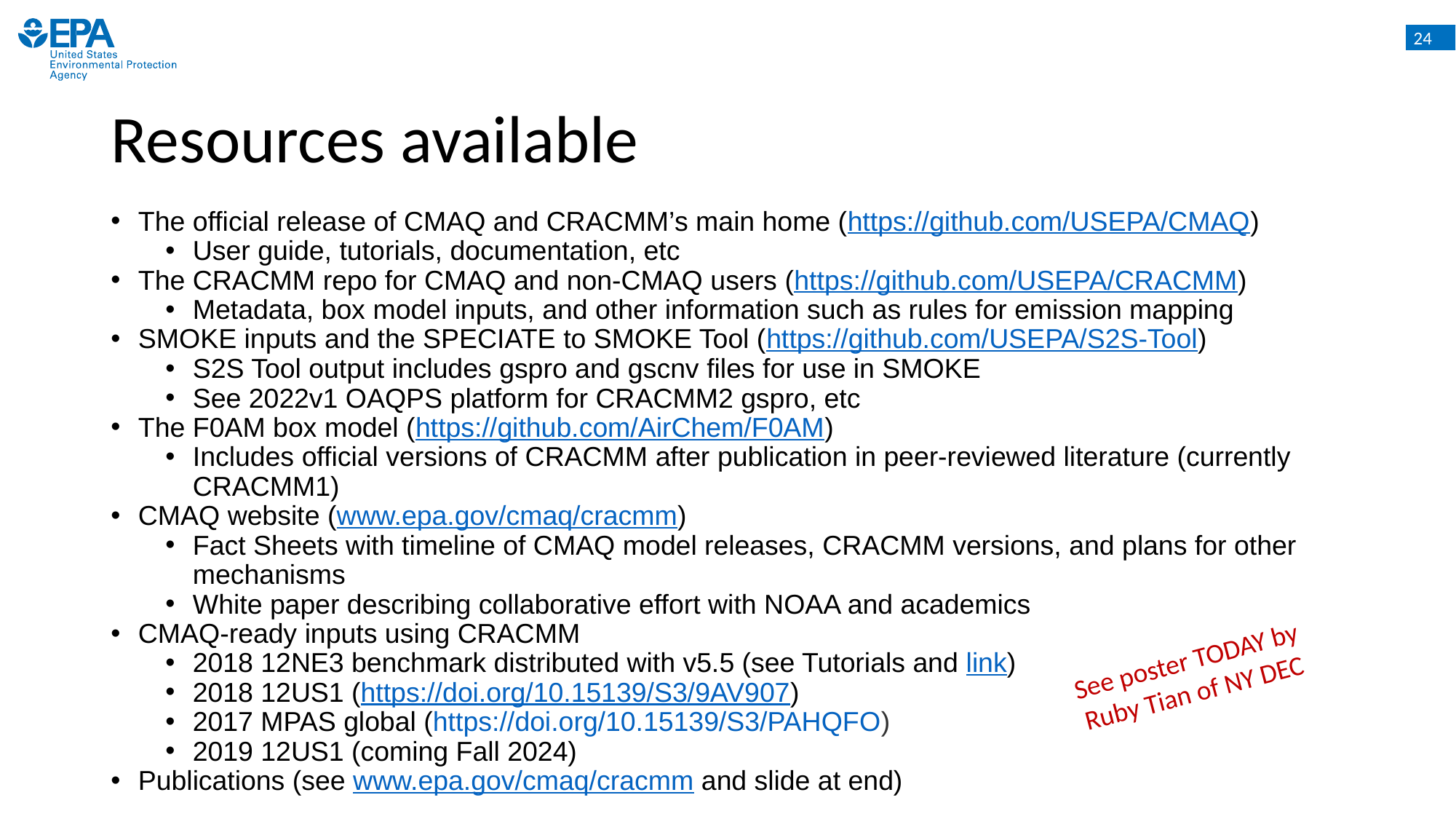

# Resources available
The official release of CMAQ and CRACMM’s main home (https://github.com/USEPA/CMAQ)
User guide, tutorials, documentation, etc
The CRACMM repo for CMAQ and non-CMAQ users (https://github.com/USEPA/CRACMM)
Metadata, box model inputs, and other information such as rules for emission mapping
SMOKE inputs and the SPECIATE to SMOKE Tool (https://github.com/USEPA/S2S-Tool)
S2S Tool output includes gspro and gscnv files for use in SMOKE
See 2022v1 OAQPS platform for CRACMM2 gspro, etc
The F0AM box model (https://github.com/AirChem/F0AM)
Includes official versions of CRACMM after publication in peer-reviewed literature (currently CRACMM1)
CMAQ website (www.epa.gov/cmaq/cracmm)
Fact Sheets with timeline of CMAQ model releases, CRACMM versions, and plans for other mechanisms
White paper describing collaborative effort with NOAA and academics
CMAQ-ready inputs using CRACMM
2018 12NE3 benchmark distributed with v5.5 (see Tutorials and link)
2018 12US1 (https://doi.org/10.15139/S3/9AV907)
2017 MPAS global (https://doi.org/10.15139/S3/PAHQFO)
2019 12US1 (coming Fall 2024)
Publications (see www.epa.gov/cmaq/cracmm and slide at end)

See poster TODAY by Ruby Tian of NY DEC